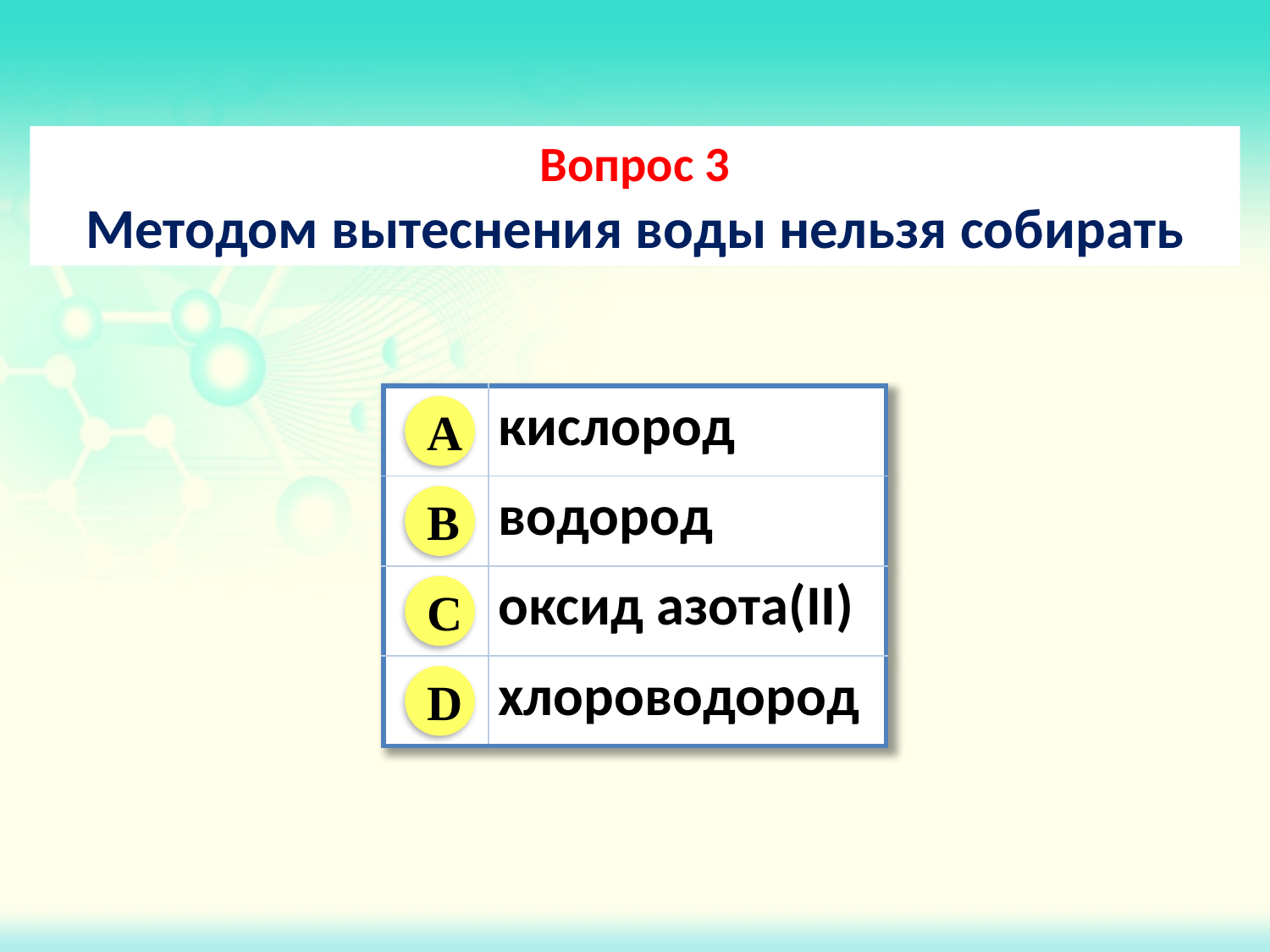

Вопрос 3
Методом вытеснения воды нельзя собирать
|  | кислород |
| --- | --- |
|  | водород |
|  | оксид азота(II) |
|  | хлороводород |
A
B
C
D